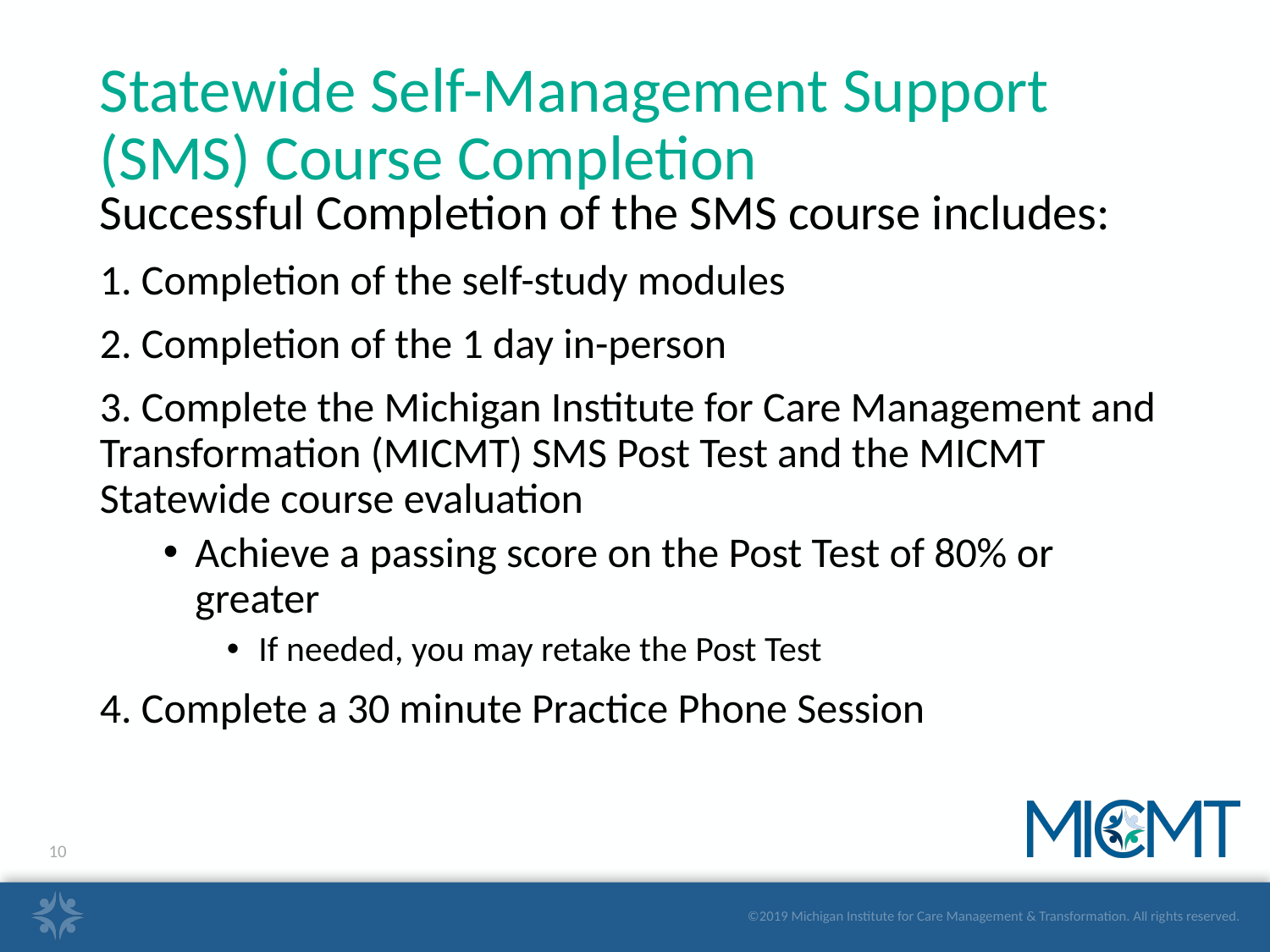

# Statewide Self-Management Support (SMS) Course Completion
Successful Completion of the SMS course includes:
1. Completion of the self-study modules
2. Completion of the 1 day in-person
3. Complete the Michigan Institute for Care Management and Transformation (MICMT) SMS Post Test and the MICMT Statewide course evaluation
Achieve a passing score on the Post Test of 80% or greater
If needed, you may retake the Post Test
4. Complete a 30 minute Practice Phone Session